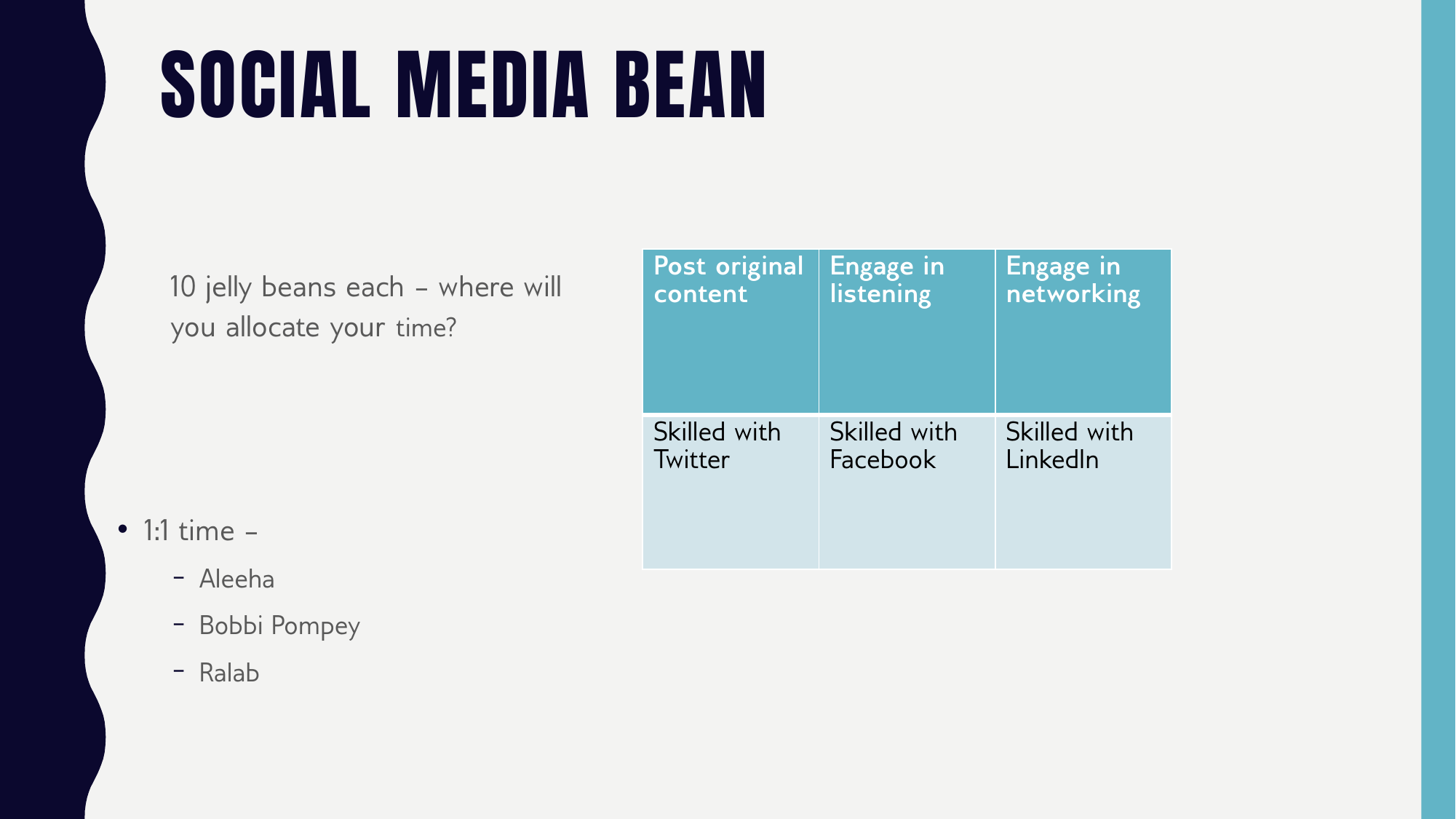

# Social media bean
| Post original content | Engage in listening | Engage in networking |
| --- | --- | --- |
| Skilled with Twitter | Skilled with Facebook | Skilled with LinkedIn |
10 jelly beans each – where will you allocate your time?
1:1 time –
Aleeha
Bobbi Pompey
Ralab